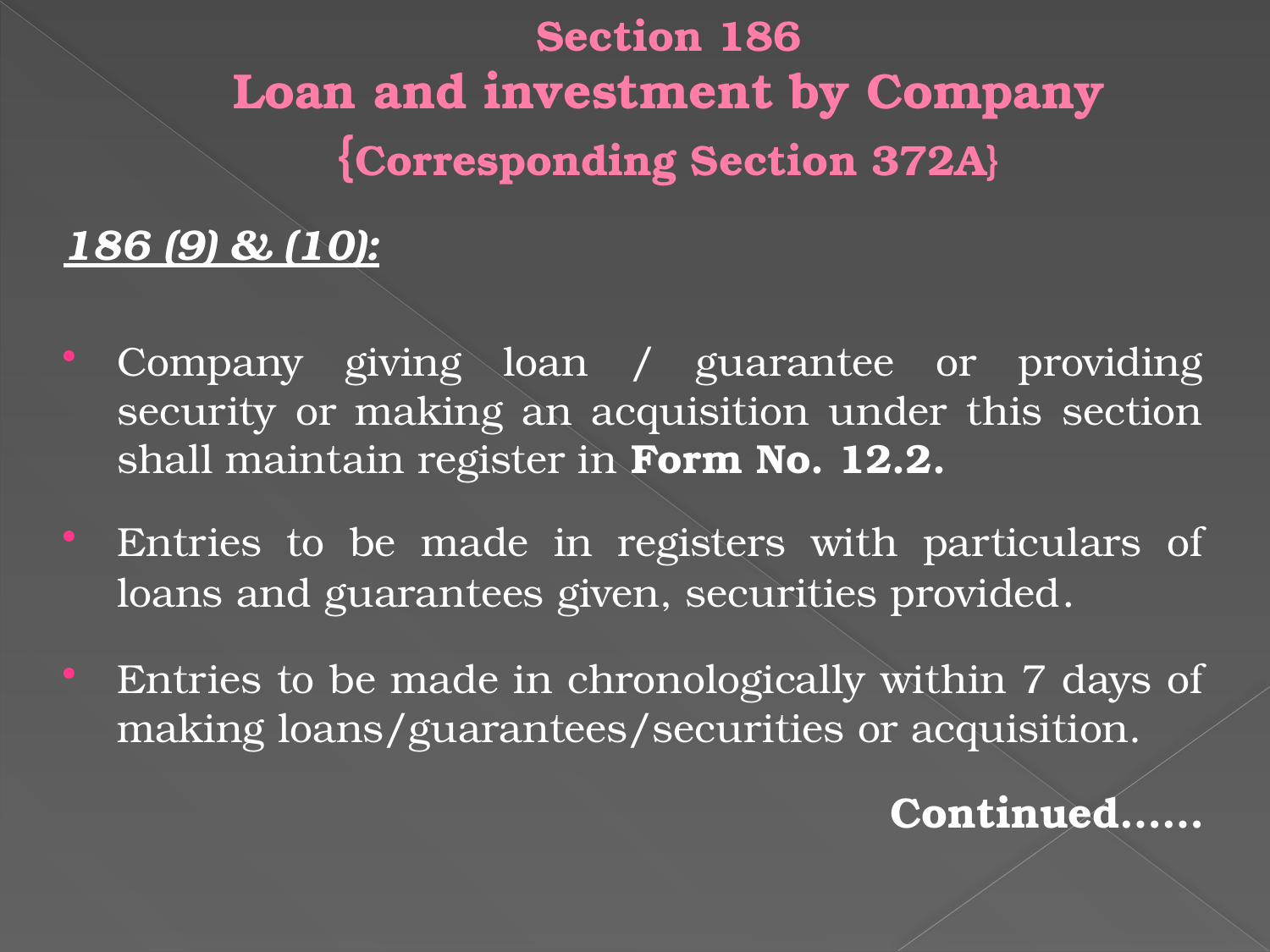

# Section 186 Loan and investment by Company {Corresponding Section 372A}
186 (9) & (10):

Company giving loan / guarantee or providing security or making an acquisition under this section shall maintain register in Form No. 12.2.

Entries to be made in registers with particulars of loans and guarantees given, securities provided.

Entries to be made in chronologically within 7 days of making loans/guarantees/securities or acquisition.

Continued……